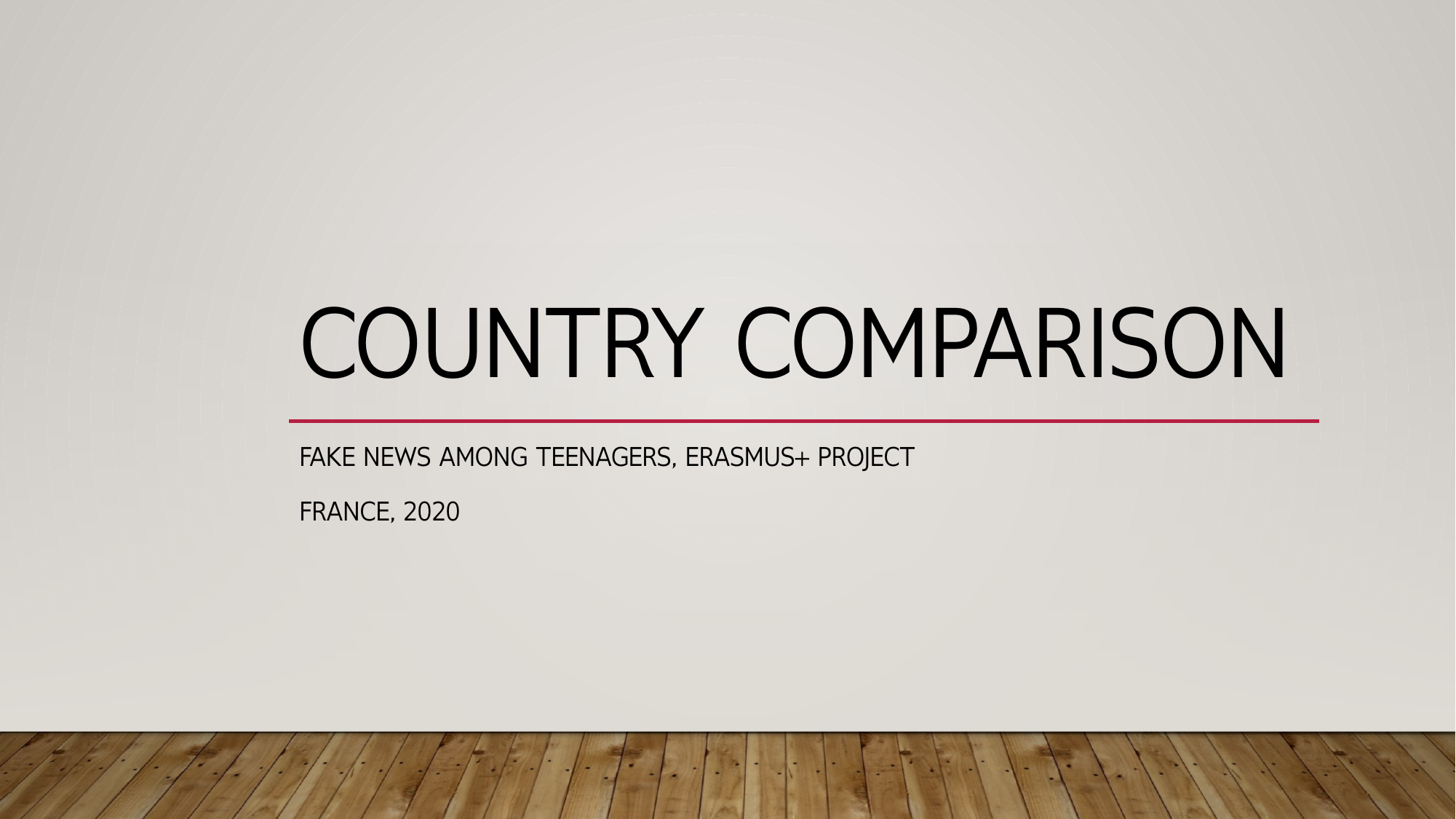

# Country comparison
Fake news among teenagers, Erasmus+ project
France, 2020